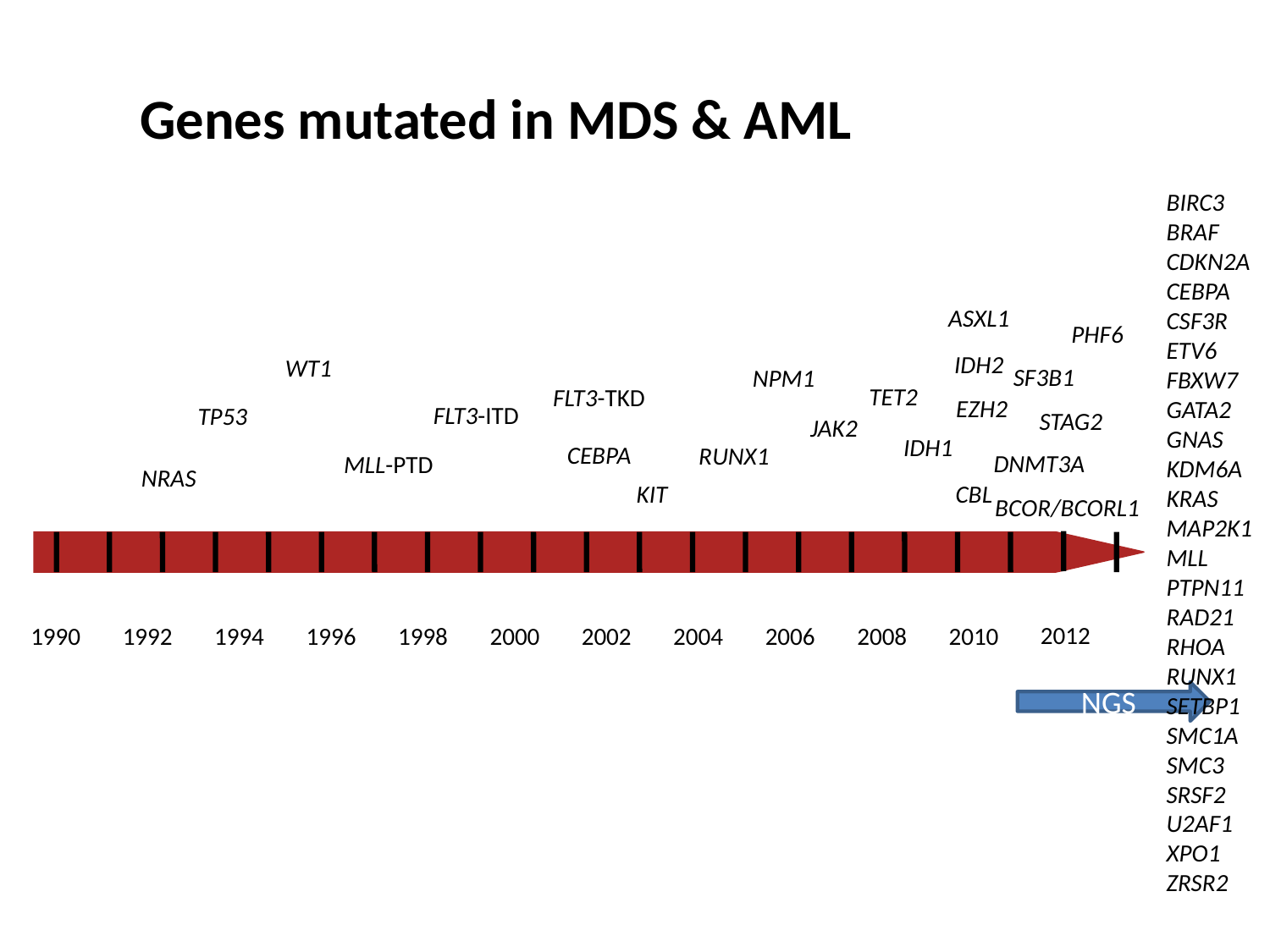

Genes mutated in MDS & AML
BIRC3
BRAF
CDKN2A
CEBPA
CSF3R
ETV6
FBXW7
GATA2
GNAS
KDM6A
KRAS
MAP2K1
MLL
PTPN11
RAD21
RHOA
RUNX1
SETBP1
SMC1A
SMC3
SRSF2
U2AF1
XPO1
ZRSR2
ASXL1
PHF6
IDH2
WT1
SF3B1
NPM1
TET2
FLT3-TKD
EZH2
FLT3-ITD
TP53
STAG2
JAK2
IDH1
CEBPA
RUNX1
DNMT3A
MLL-PTD
NRAS
KIT
CBL
BCOR/BCORL1

2012
1990
1992
1994
1996
1998
2000
2002
2004
2006
2008
2010
NGS